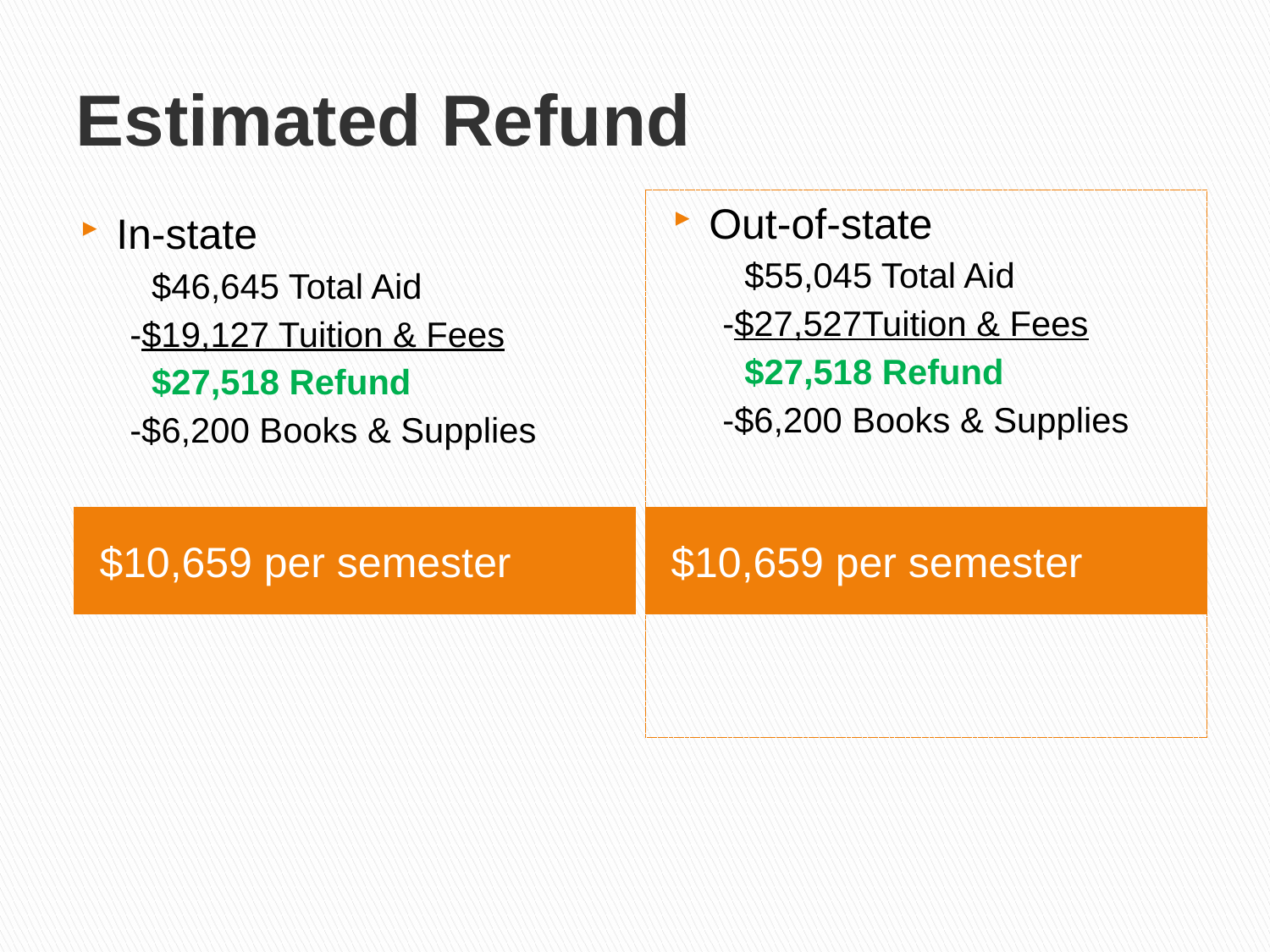

# Estimated Refund
Out-of-state
	$55,045 Total Aid
 -$27,527Tuition & Fees
	$27,518 Refund
 -$6,200 Books & Supplies
In-state
	$46,645 Total Aid
 -$19,127 Tuition & Fees
	$27,518 Refund
 -$6,200 Books & Supplies

$10,659 per semester
$10,659 per semester